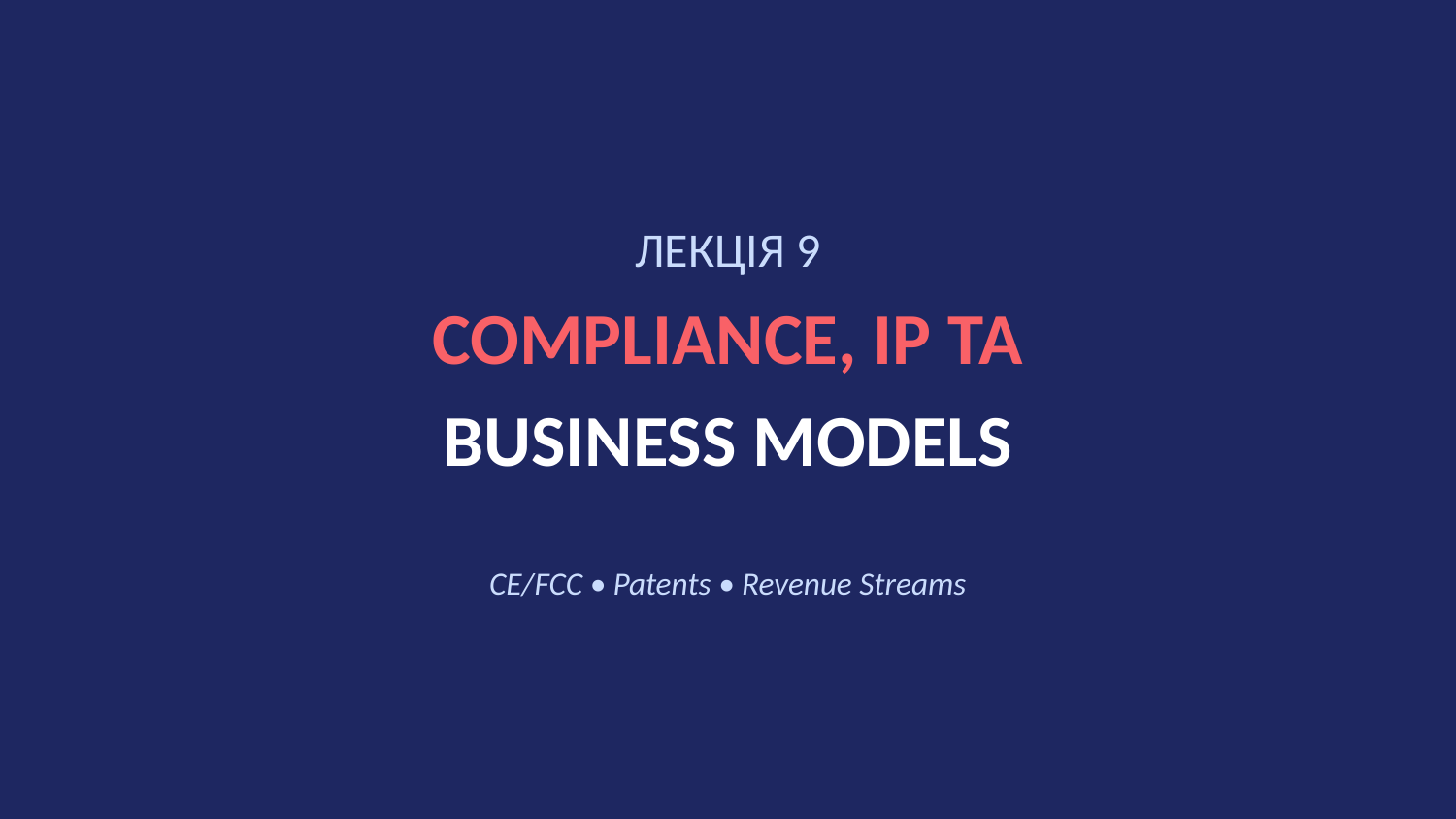

ЛЕКЦІЯ 9
COMPLIANCE, IP ТА
BUSINESS MODELS
CE/FCC • Patents • Revenue Streams